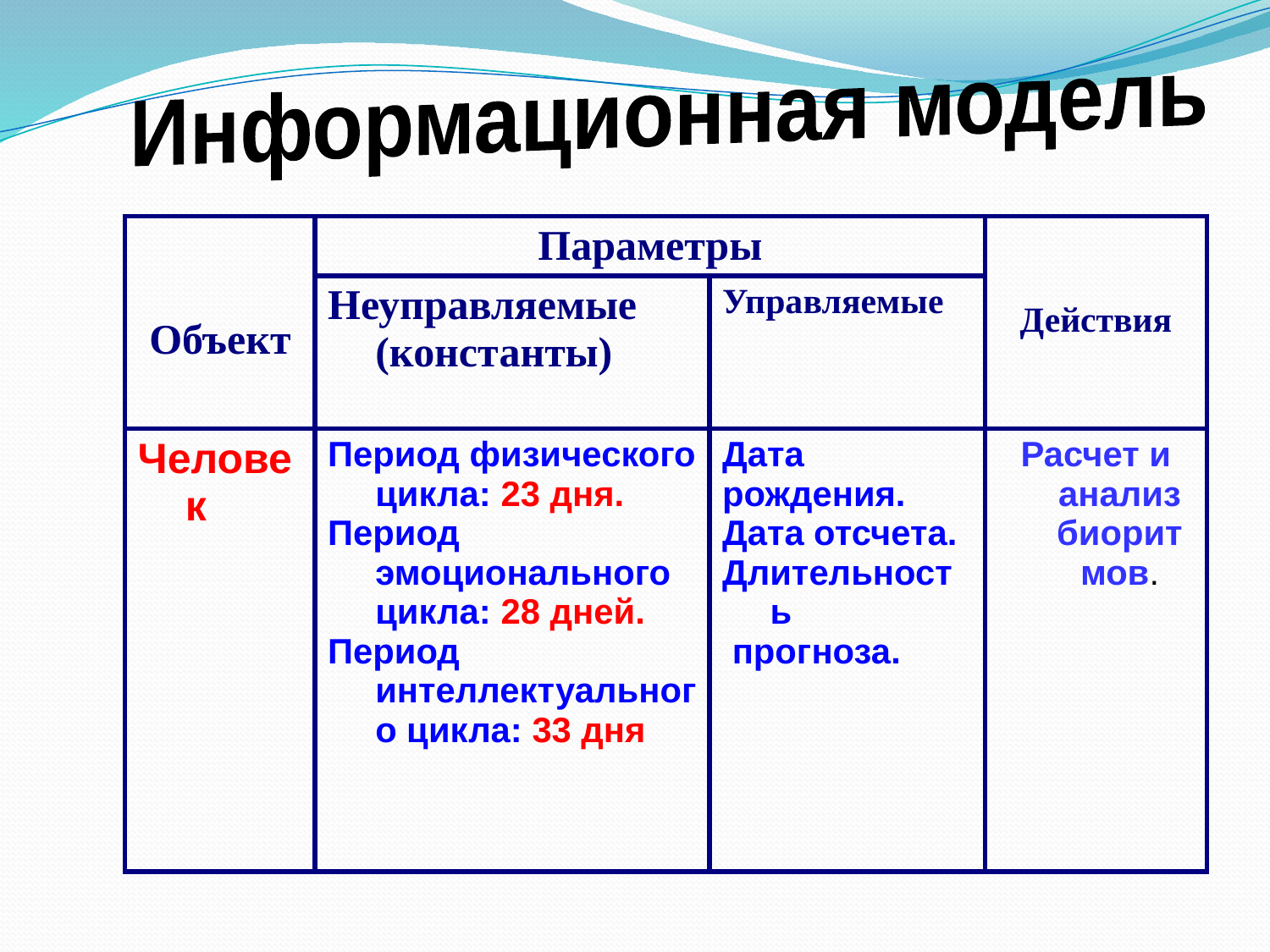

Информационная модель
| Объект | Параметры |  | Действия |
| --- | --- | --- | --- |
|  | Неуправляемые (константы) | Управляемые |  |
| Человек | Период физического цикла: 23 дня. Период эмоционального цикла: 28 дней. Период интеллектуального цикла: 33 дня | Дата рождения. Дата отсчета. Длительность прогноза. | Расчет и анализ биоритмов. |